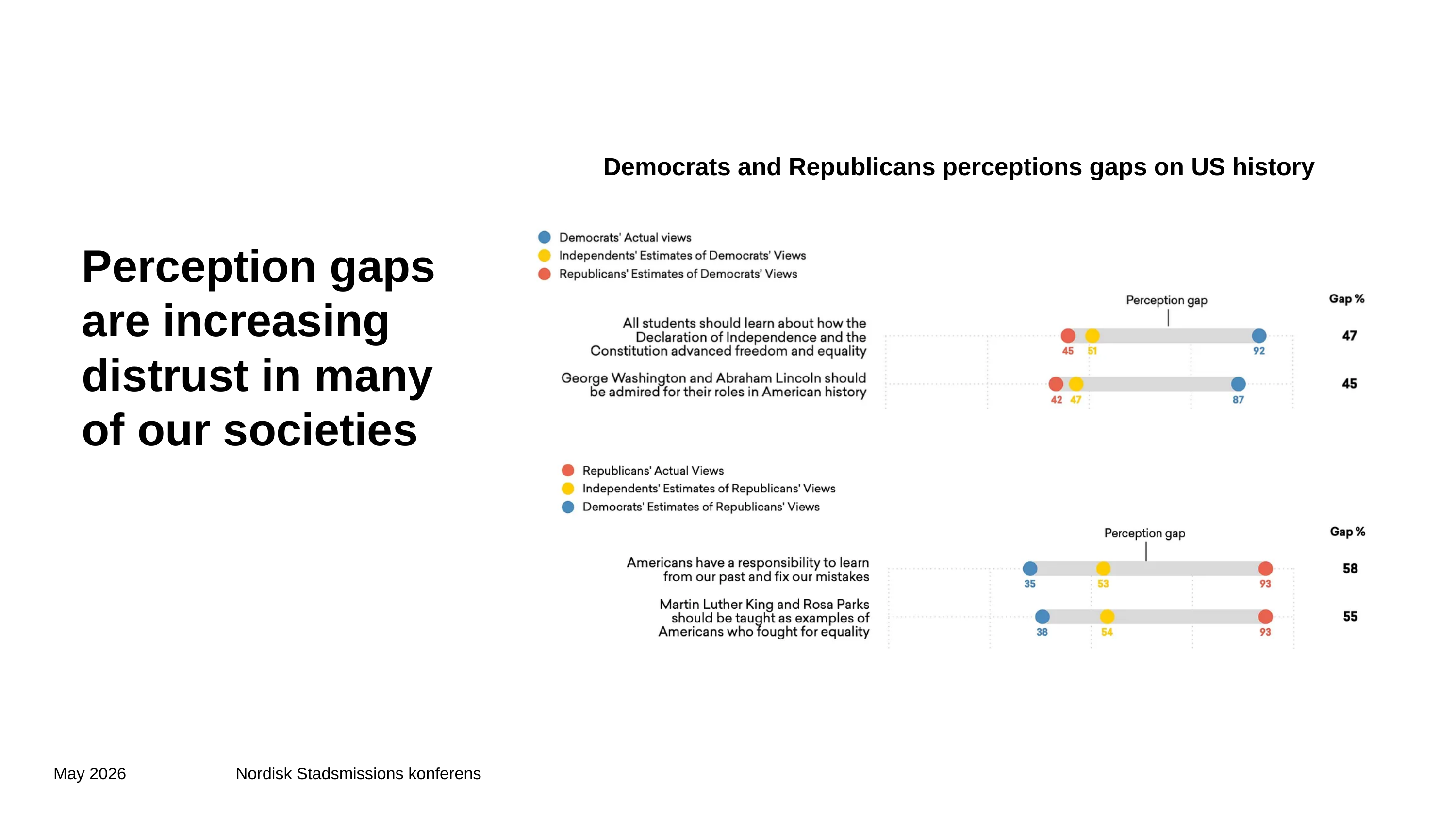

Democrats and Republicans perceptions gaps on US history

Perception gaps are increasing distrust in many of our societies
May 2026
Nordisk Stadsmissions konferens